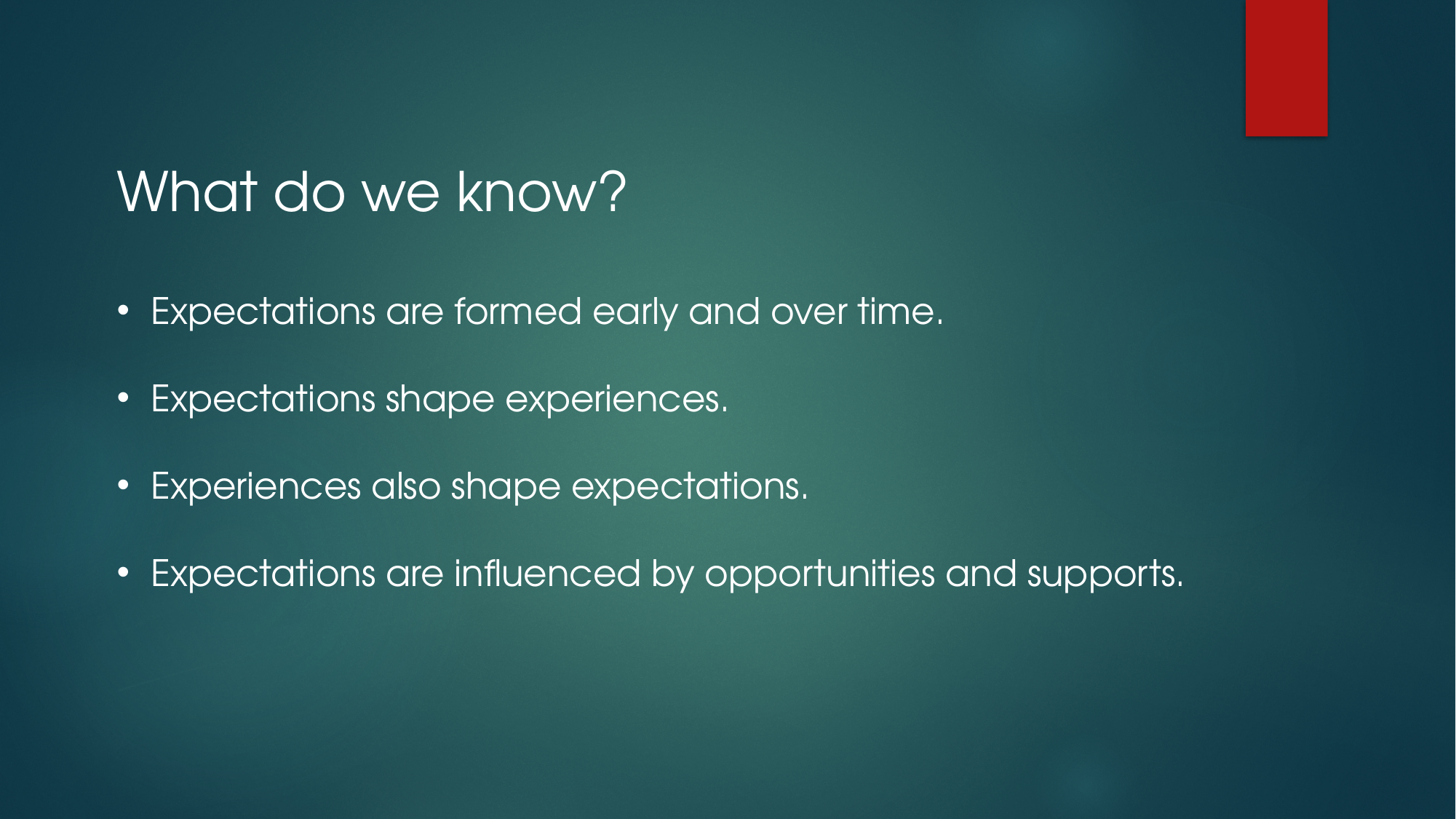

What do we know?

Expectations are formed early and over time.

Expectations shape experiences.

Experiences also shape expectations.

Expectations are influenced by opportunities and supports.